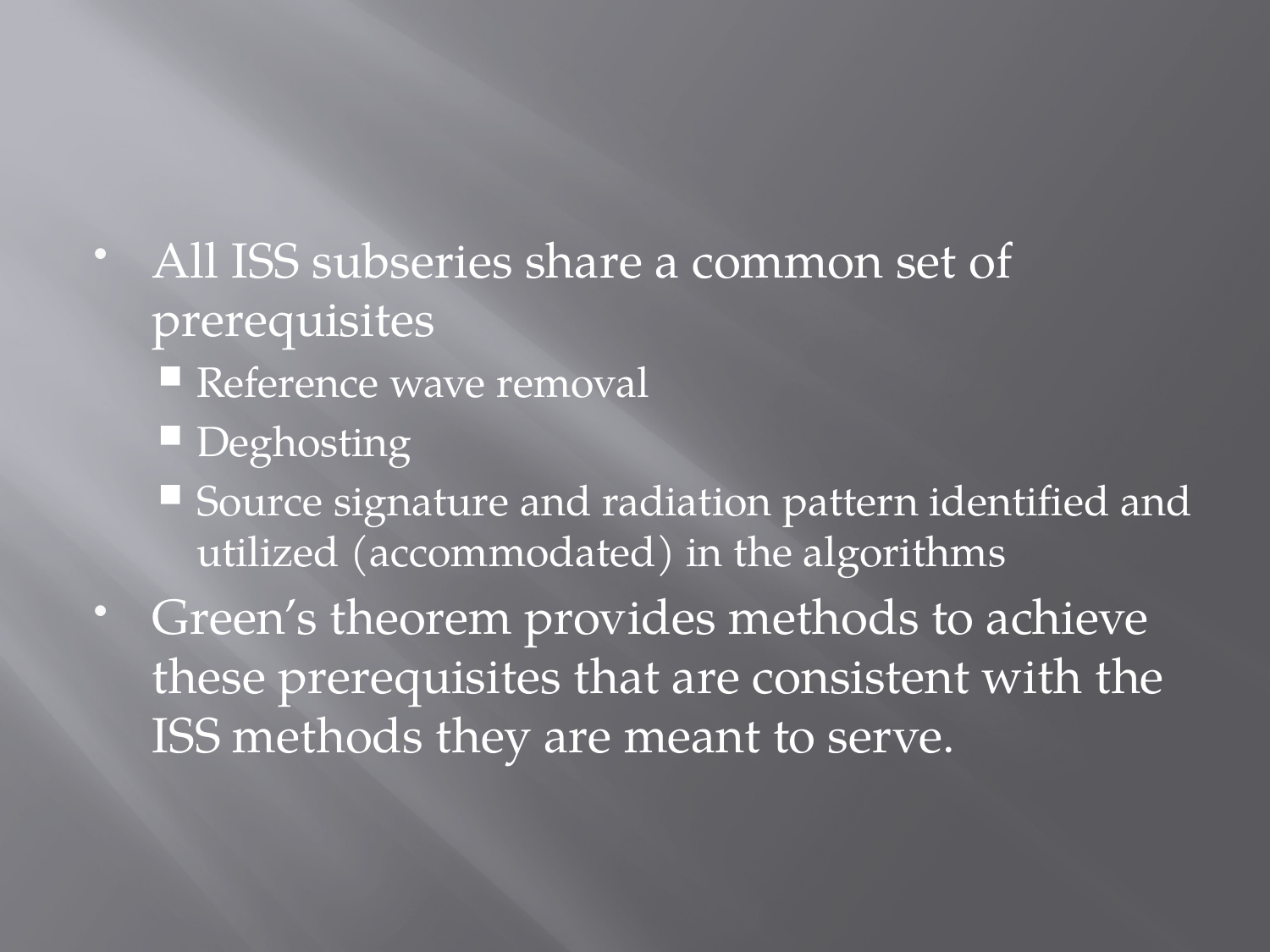

#
All ISS subseries share a common set of prerequisites
Reference wave removal
Deghosting
Source signature and radiation pattern identified and utilized (accommodated) in the algorithms
Green’s theorem provides methods to achieve these prerequisites that are consistent with the ISS methods they are meant to serve.